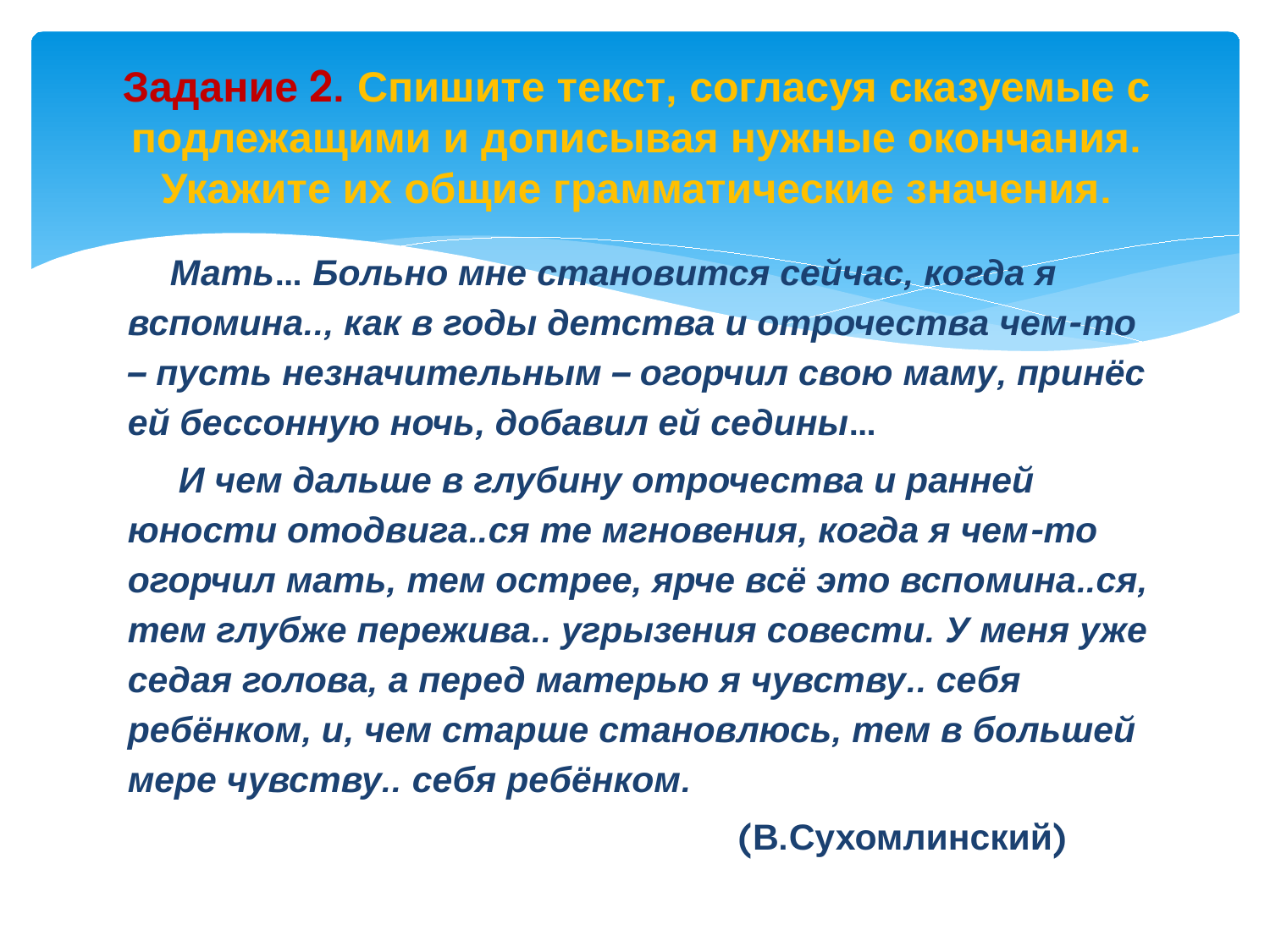

# Задание 2. Спишите текст, согласуя сказуемые с подлежащими и дописывая нужные окончания. Укажите их общие грамматические значения.
     Мать… Больно мне становится сейчас, когда я вспомина.., как в годы детства и отрочества чем-то – пусть незначительным – огорчил свою маму, принёс ей бессонную ночь, добавил ей седины…
     И чем дальше в глубину отрочества и ранней юности отодвига..ся те мгновения, когда я чем-то огорчил мать, тем острее, ярче всё это вспомина..ся, тем глубже пережива.. угрызения совести. У меня уже седая голова, а перед матерью я чувству.. себя ребёнком, и, чем старше становлюсь, тем в большей мере чувству.. себя ребёнком.
                                                            (В.Сухомлинский)